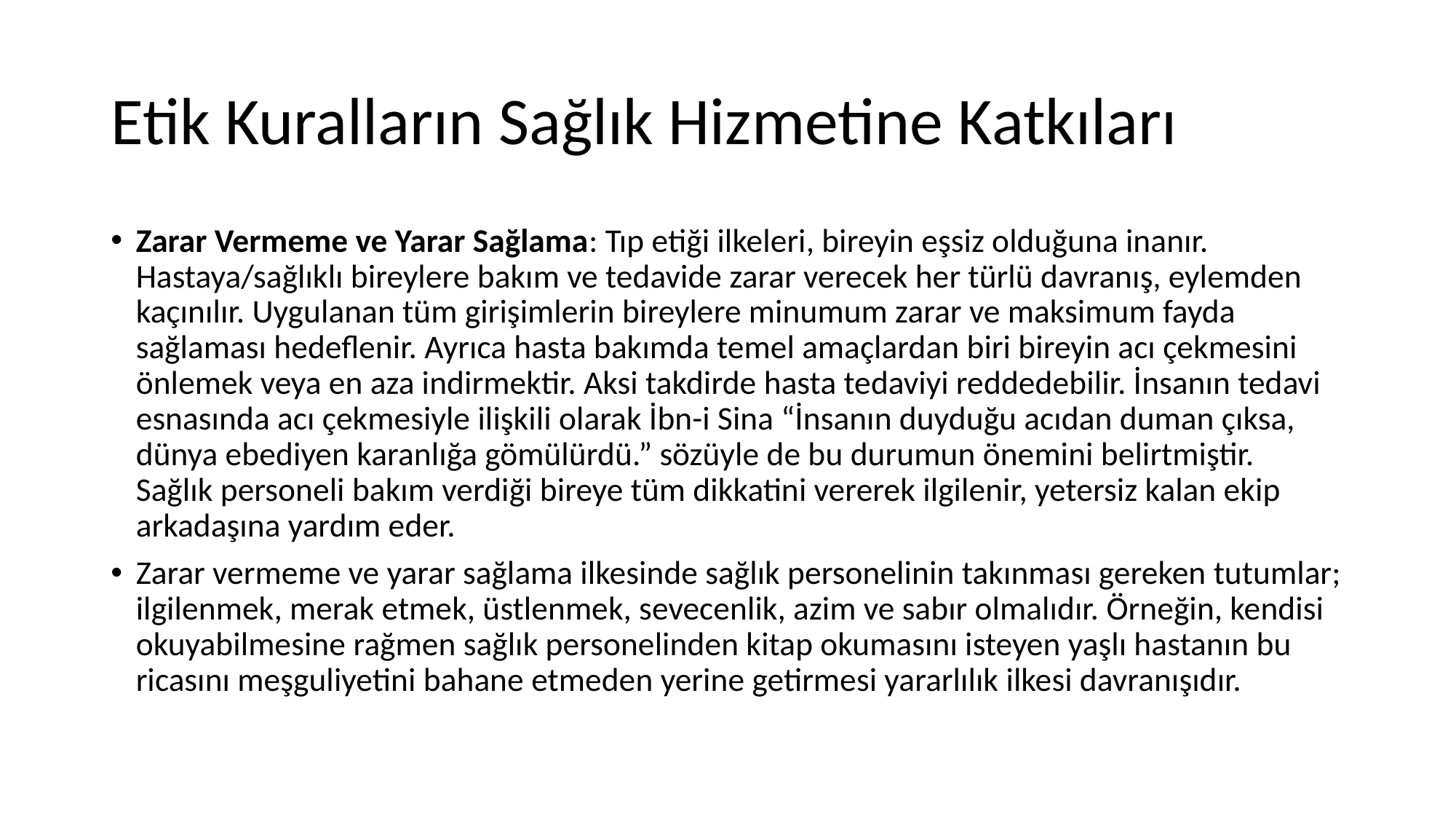

# Etik Kuralların Sağlık Hizmetine Katkıları
Zarar Vermeme ve Yarar Sağlama: Tıp etiği ilkeleri, bireyin eşsiz olduğuna inanır. Hastaya/sağlıklı bireylere bakım ve tedavide zarar verecek her türlü davranış, eylemden kaçınılır. Uygulanan tüm girişimlerin bireylere minumum zarar ve maksimum fayda sağlaması hedeflenir. Ayrıca hasta bakımda temel amaçlardan biri bireyin acı çekmesini önlemek veya en aza indirmektir. Aksi takdirde hasta tedaviyi reddedebilir. İnsanın tedavi esnasında acı çekmesiyle ilişkili olarak İbn-i Sina “İnsanın duyduğu acıdan duman çıksa, dünya ebediyen karanlığa gömülürdü.” sözüyle de bu durumun önemini belirtmiştir.  Sağlık personeli bakım verdiği bireye tüm dikkatini vererek ilgilenir, yetersiz kalan ekip arkadaşına yardım eder.
Zarar vermeme ve yarar sağlama ilkesinde sağlık personelinin takınması gereken tutumlar; ilgilenmek, merak etmek, üstlenmek, sevecenlik, azim ve sabır olmalıdır. Örneğin, kendisi okuyabilmesine rağmen sağlık personelinden kitap okumasını isteyen yaşlı hastanın bu ricasını meşguliyetini bahane etmeden yerine getirmesi yararlılık ilkesi davranışıdır.